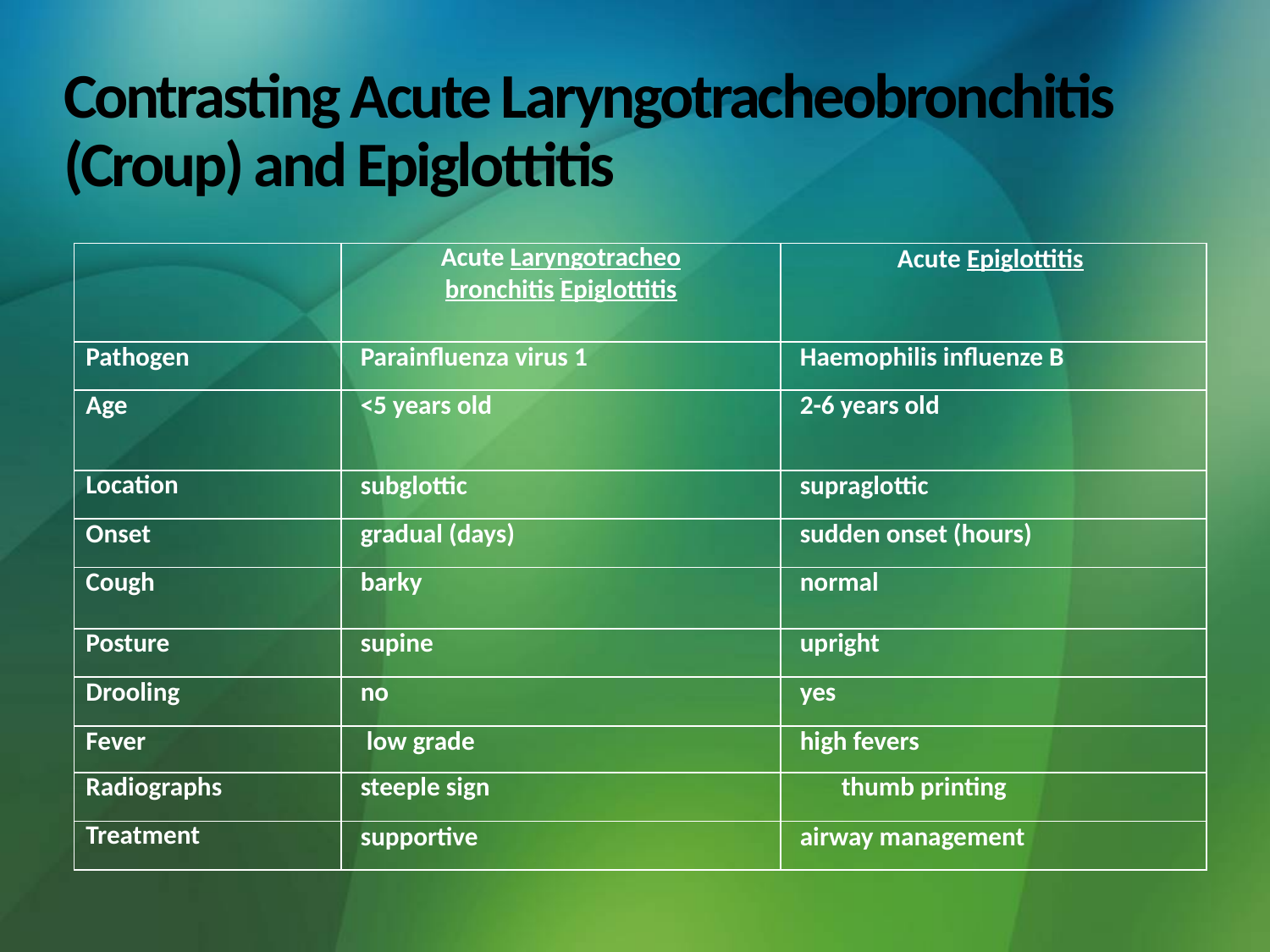

# Contrasting Acute Laryngotracheobronchitis (Croup) and Epiglottitis
|  | Acute Laryngotracheo   bronchitis Epiglottitis | Acute Epiglottitis |
| --- | --- | --- |
| Pathogen | Parainfluenza virus 1 | Haemophilis influenze B |
| Age | <5 years old | 2-6 years old |
| Location | subglottic | supraglottic |
| Onset | gradual (days) | sudden onset (hours) |
| Cough | barky | normal |
| Posture | supine | upright |
| Drooling | no | yes |
| Fever | low grade | high fevers |
| Radiographs | steeple sign | thumb printing |
| Treatment | supportive | airway management |